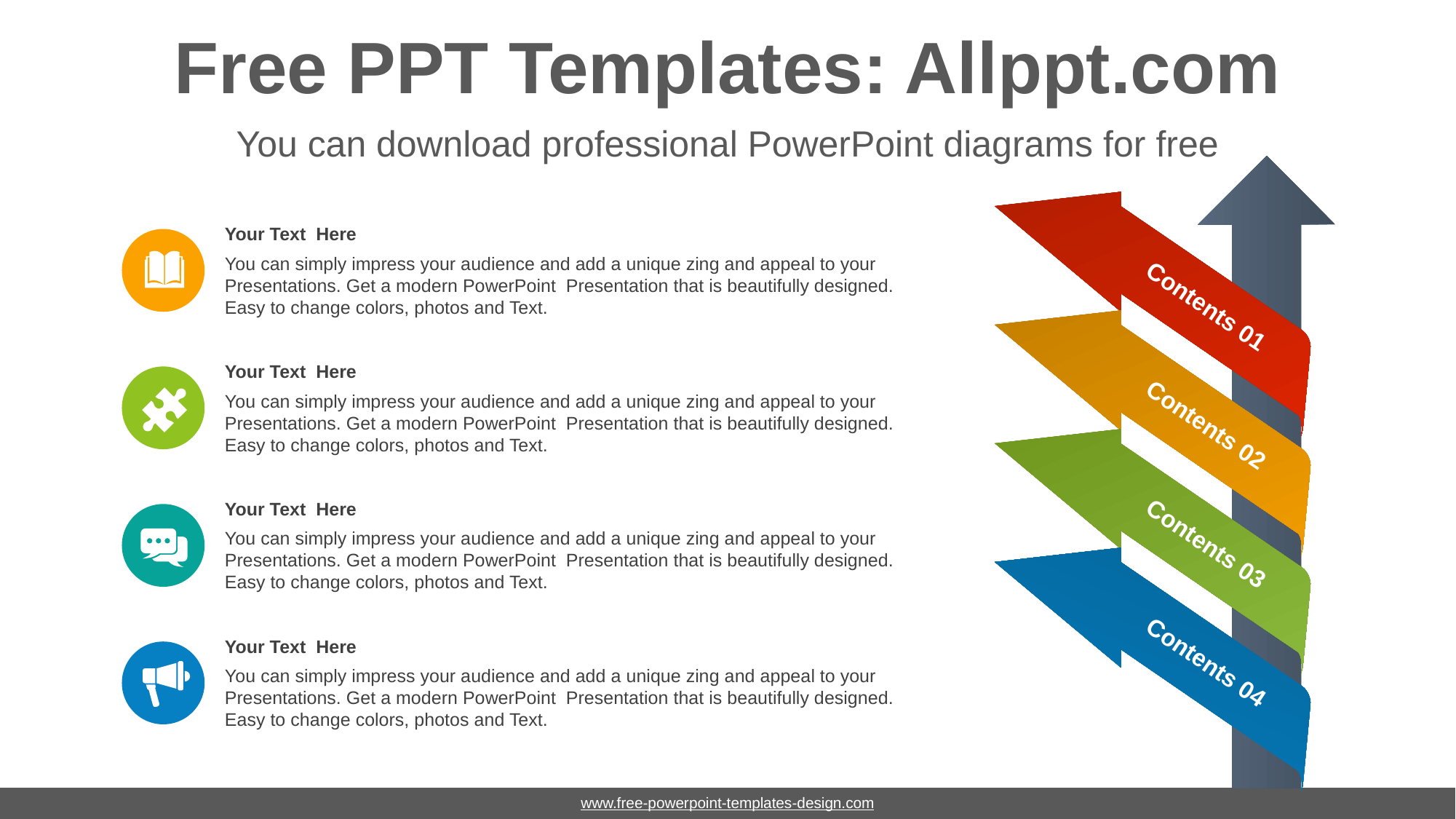

# Free PPT Templates: Allppt.com
You can download professional PowerPoint diagrams for free

Your Text  Here
You can simply impress your audience and add a unique zing and appeal to your Presentations. Get a modern PowerPoint  Presentation that is beautifully designed. Easy to change colors, photos and Text.

Contents 01
Your Text  Here
You can simply impress your audience and add a unique zing and appeal to your Presentations. Get a modern PowerPoint  Presentation that is beautifully designed. Easy to change colors, photos and Text.

Contents 02
Your Text  Here
You can simply impress your audience and add a unique zing and appeal to your Presentations. Get a modern PowerPoint  Presentation that is beautifully designed. Easy to change colors, photos and Text.

Contents 03

Your Text  Here
You can simply impress your audience and add a unique zing and appeal to your Presentations. Get a modern PowerPoint  Presentation that is beautifully designed. Easy to change colors, photos and Text.

Contents 04

www.free-powerpoint-templates-design.com